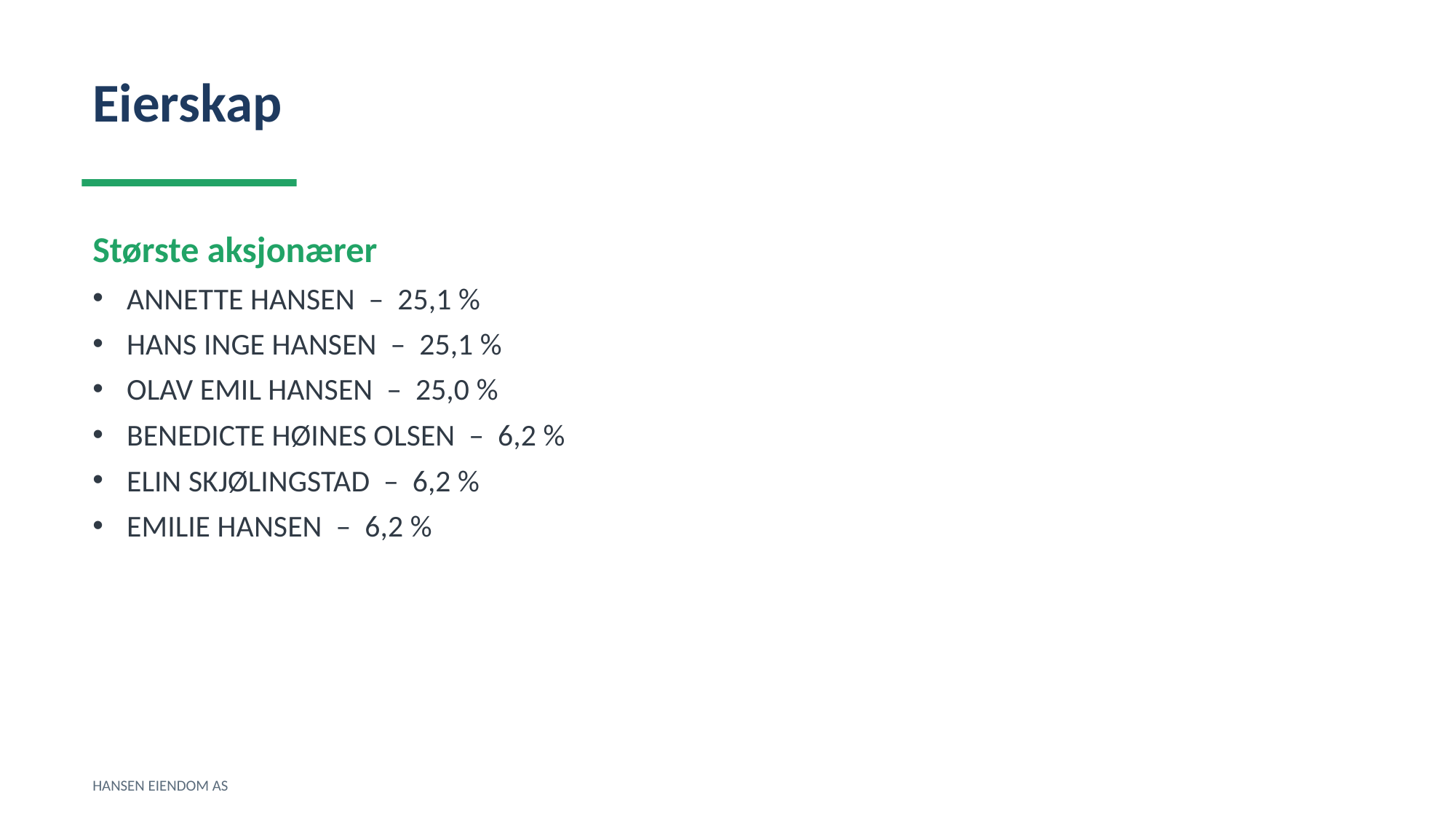

Eierskap

Største aksjonærer
ANNETTE HANSEN  –  25,1 %
HANS INGE HANSEN  –  25,1 %
OLAV EMIL HANSEN  –  25,0 %
BENEDICTE HØINES OLSEN  –  6,2 %
ELIN SKJØLINGSTAD  –  6,2 %
EMILIE HANSEN  –  6,2 %
HANSEN EIENDOM AS